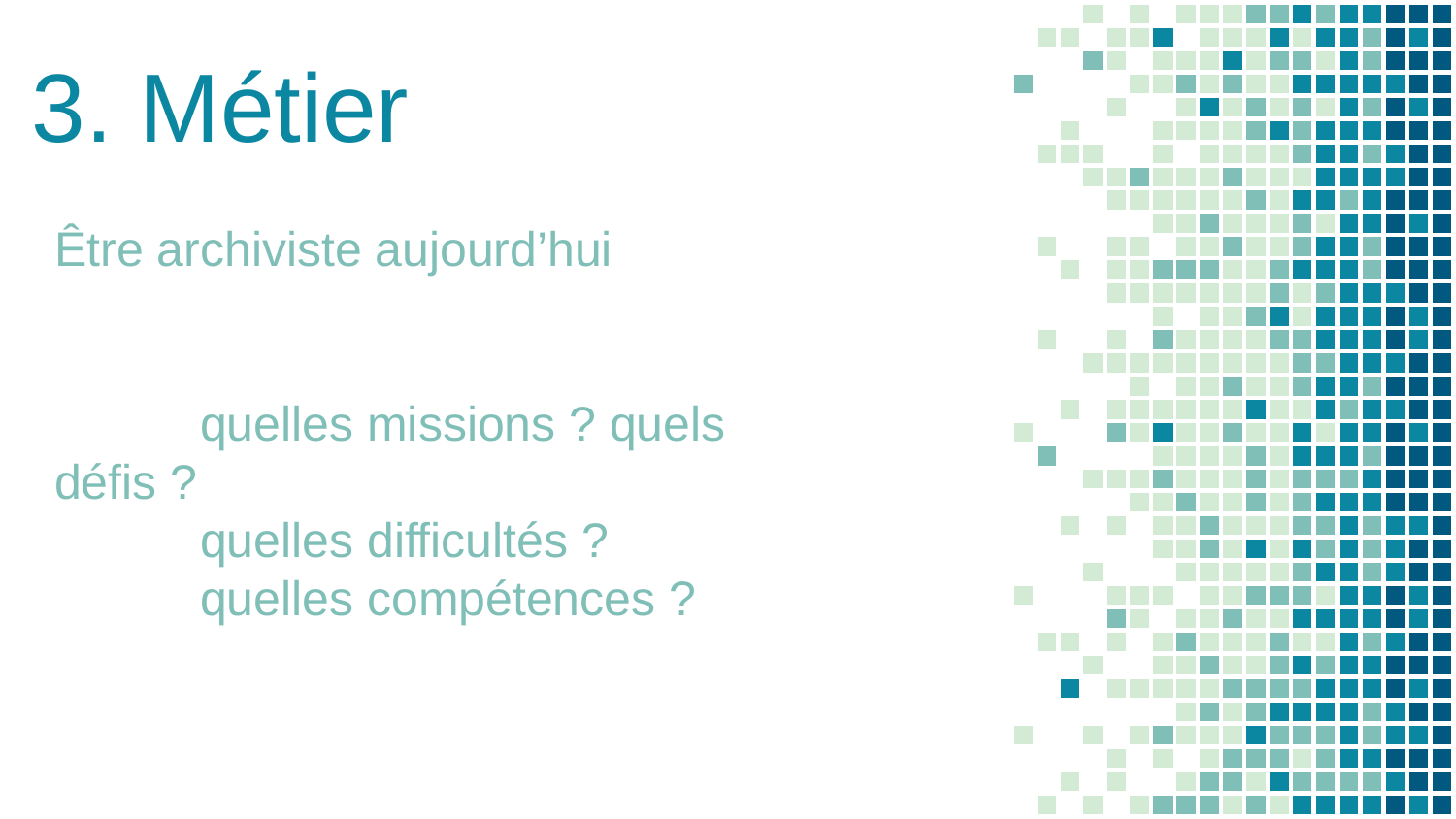

# 3. Métier
Être archiviste aujourd’hui

	quelles missions ? quels défis ?
	quelles difficultés ?
	quelles compétences ?